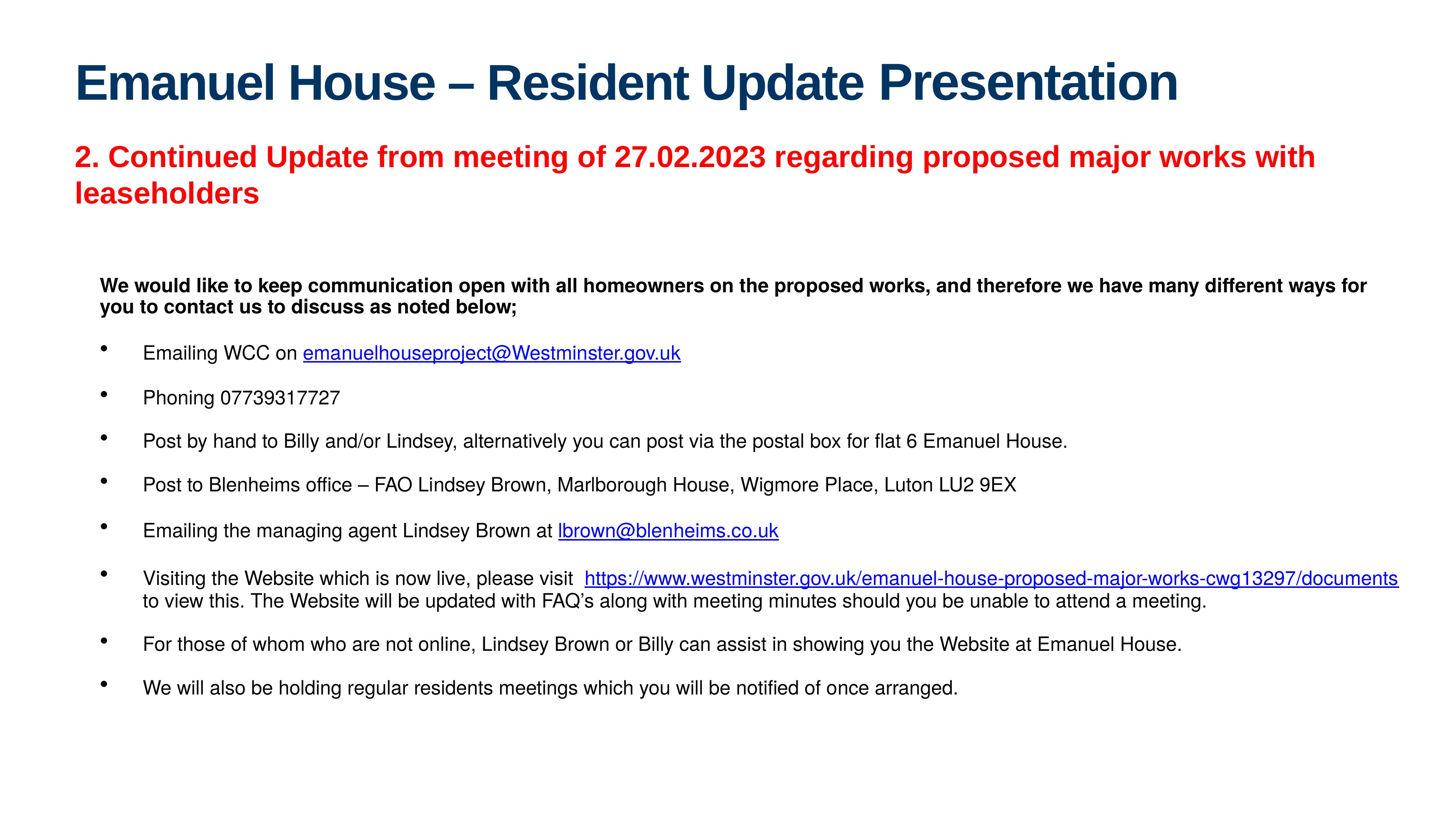

# Emanuel House – Resident Update Presentation
2. Continued Update from meeting of 27.02.2023 regarding proposed major works with leaseholders

We would like to keep communication open with all homeowners on the proposed works, and therefore we have many different ways for you to contact us to discuss as noted below;
Emailing WCC on emanuelhouseproject@Westminster.gov.uk
Phoning 07739317727
Post by hand to Billy and/or Lindsey, alternatively you can post via the postal box for flat 6 Emanuel House.
Post to Blenheims office – FAO Lindsey Brown, Marlborough House, Wigmore Place, Luton LU2 9EX
Emailing the managing agent Lindsey Brown at lbrown@blenheims.co.uk
Visiting the Website which is now live, please visit  https://www.westminster.gov.uk/emanuel-house-proposed-major-works-cwg13297/documents to view this. The Website will be updated with FAQ’s along with meeting minutes should you be unable to attend a meeting.
For those of whom who are not online, Lindsey Brown or Billy can assist in showing you the Website at Emanuel House.
We will also be holding regular residents meetings which you will be notified of once arranged.